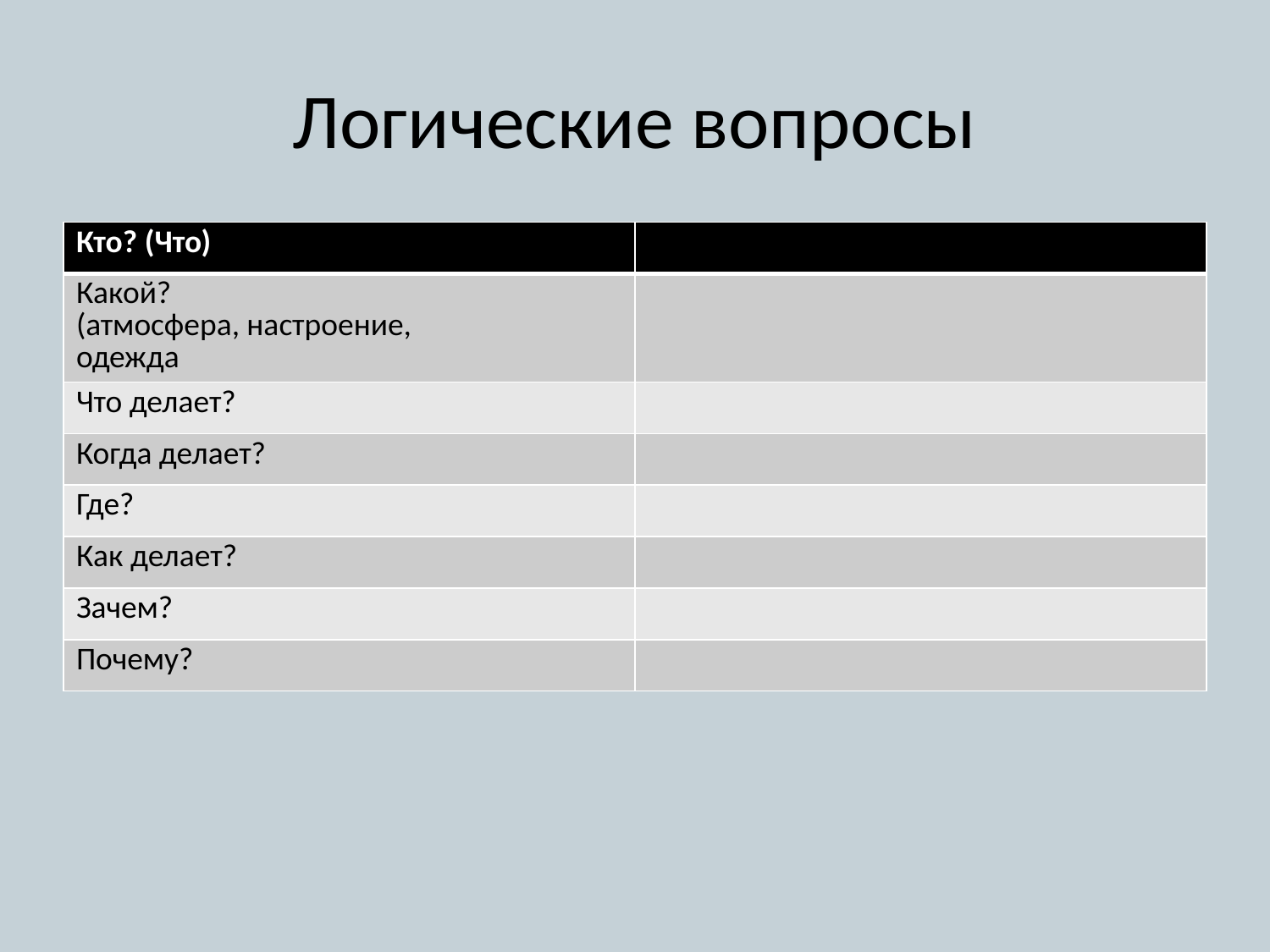

# Логические вопросы
| Кто? (Что) |  |
| --- | --- |
| Какой? (атмосфера, настроение, одежда |  |
| Что делает? |  |
| Когда делает? |  |
| Где? |  |
| Как делает? |  |
| Зачем? |  |
| Почему? |  |